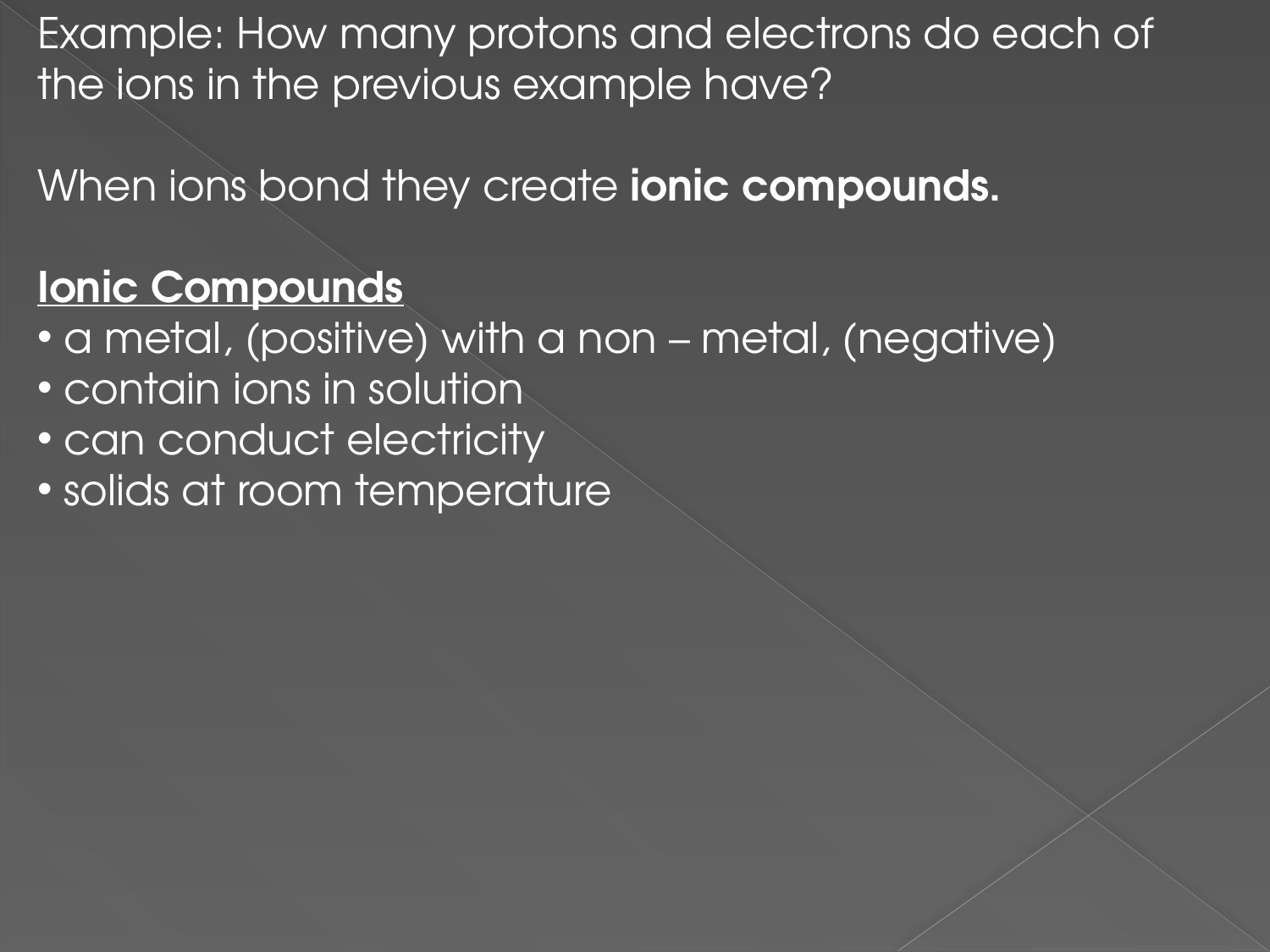

Example: How many protons and electrons do each of the ions in the previous example have?

When ions bond they create ionic compounds.

Ionic Compounds
 a metal, (positive) with a non – metal, (negative)
 contain ions in solution
 can conduct electricity
 solids at room temperature